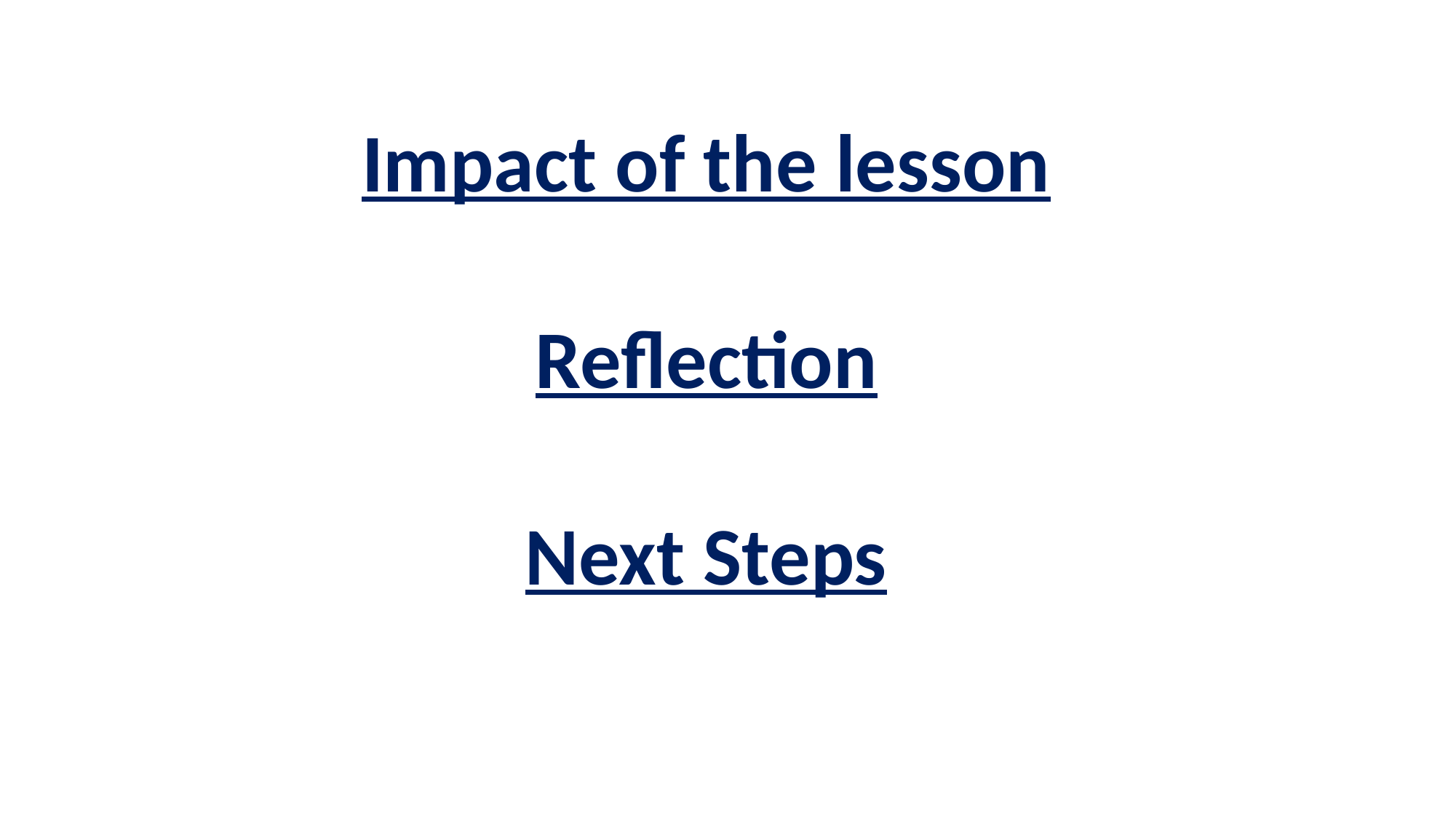

Impact of the lesson

Reflection

Next Steps